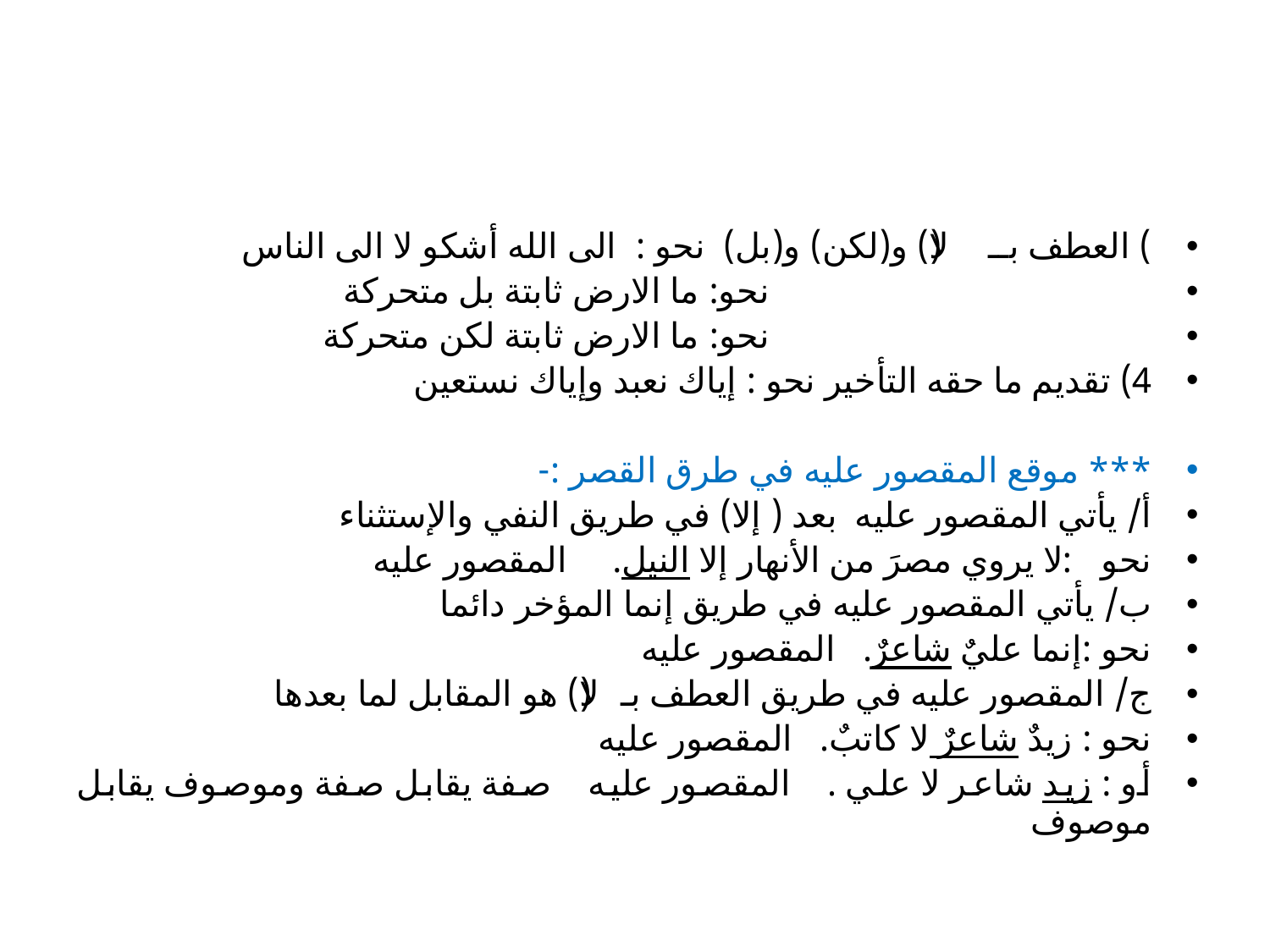

#
) العطف بــ   (لا) و(لكن) و(بل)  نحو :  الى الله أشكو لا الى الناس
                                          نحو: ما الارض ثابتة بل متحركة
                                          نحو: ما الارض ثابتة لكن متحركة
4) تقديم ما حقه التأخير نحو : إياك نعبد وإياك نستعين

*** موقع المقصور عليه في طرق القصر :-
أ/ يأتي المقصور عليه  بعد ( إلا) في طريق النفي والإستثناء
نحو :  لا يروي مصرَ من الأنهار إلا النيل.     المقصور عليه
ب/ يأتي المقصور عليه في طريق إنما المؤخر دائما
نحو :إنما عليٌ شاعرٌ.   المقصور عليه
ج/ المقصور عليه في طريق العطف بـ (لا) هو المقابل لما بعدها
نحو : زيدٌ شاعرٌ لا كاتبٌ.   المقصور عليه
أو : زيد شاعر لا علي .    المقصور عليه    صفة يقابل صفة وموصوف يقابل موصوف